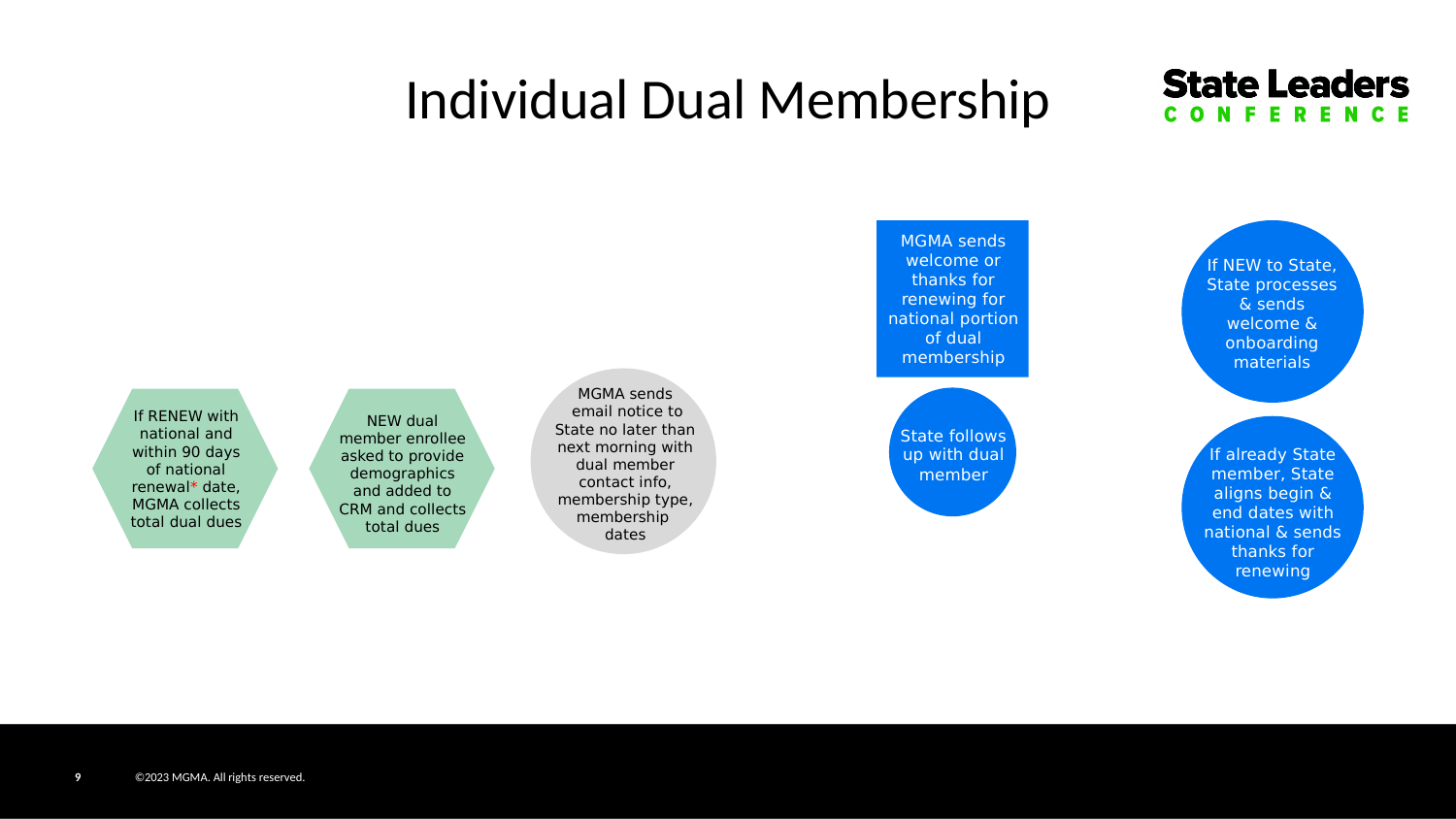

Individual Dual Membership

MGMA sends welcome or thanks for renewing for national portion of dual membership
Person enrolls as NEW or RENEW dual member, selecting membership type that includes STATE, either 1-year, 2-year with/without auto-renewal
If NEW to State, State processes & sends welcome & onboarding materials

MGMA sends
 email notice to State no later than next morning with dual member contact info, membership type, membership
dates

If RENEW with national and within 90 days of national renewal* date, MGMA collects total dual dues
NEW dual member enrollee asked to provide demographics and added to CRM and collects total dues

State follows up with dual member
If already State member, State aligns begin & end dates with national & sends thanks for renewing